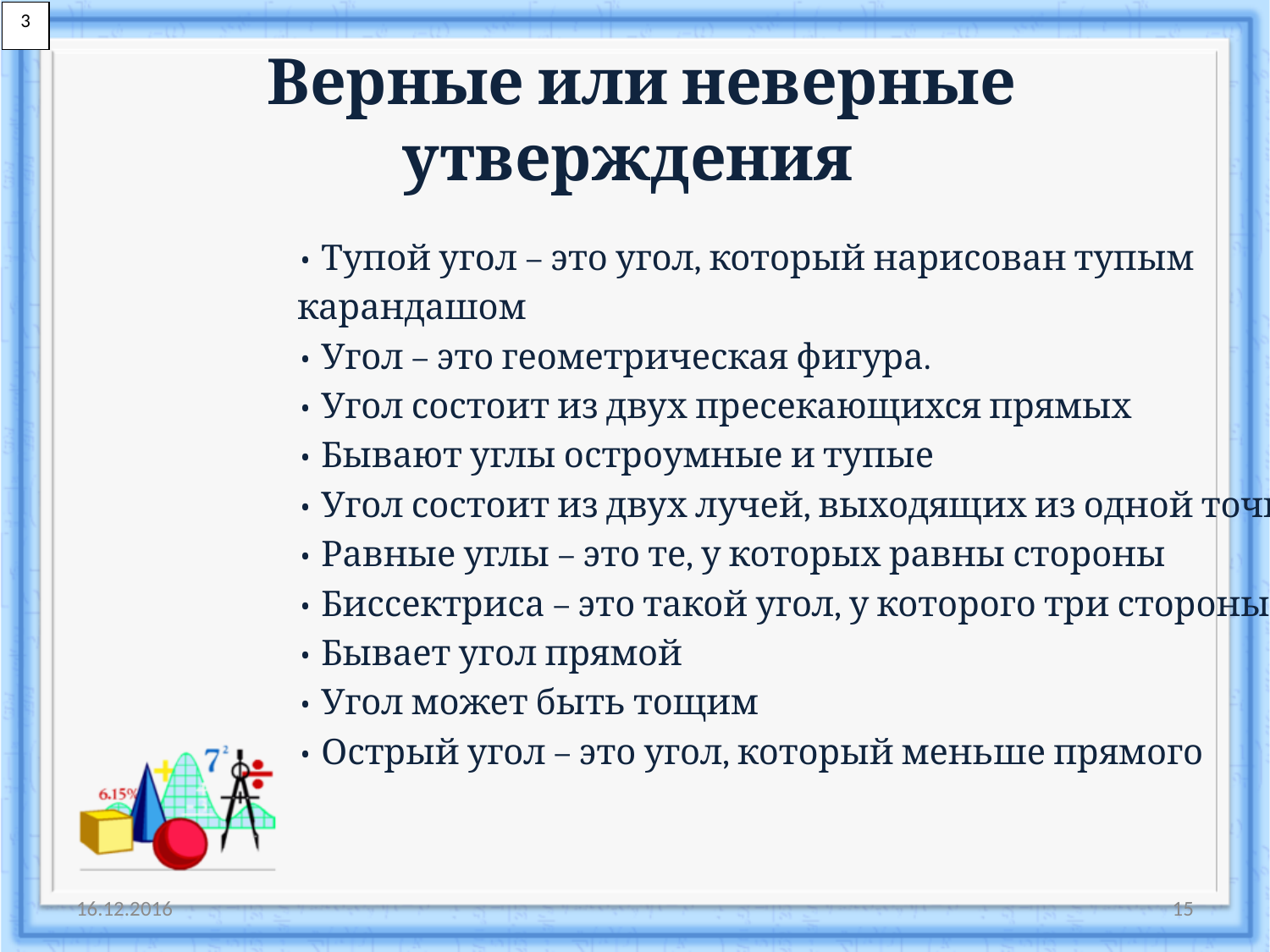

3
# Верные или неверные утверждения

• Тупой угол – это угол, который нарисован тупым
карандашом
• Угол – это геометрическая фигура.
• Угол состоит из двух пресекающихся прямых
• Бывают углы остроумные и тупые
• Угол состоит из двух лучей, выходящих из одной точки
• Равные углы – это те, у которых равны стороны
• Биссектриса – это такой угол, у которого три стороны.
• Бывает угол прямой
• Угол может быть тощим
• Острый угол – это угол, который меньше прямого
16.12.2016
15